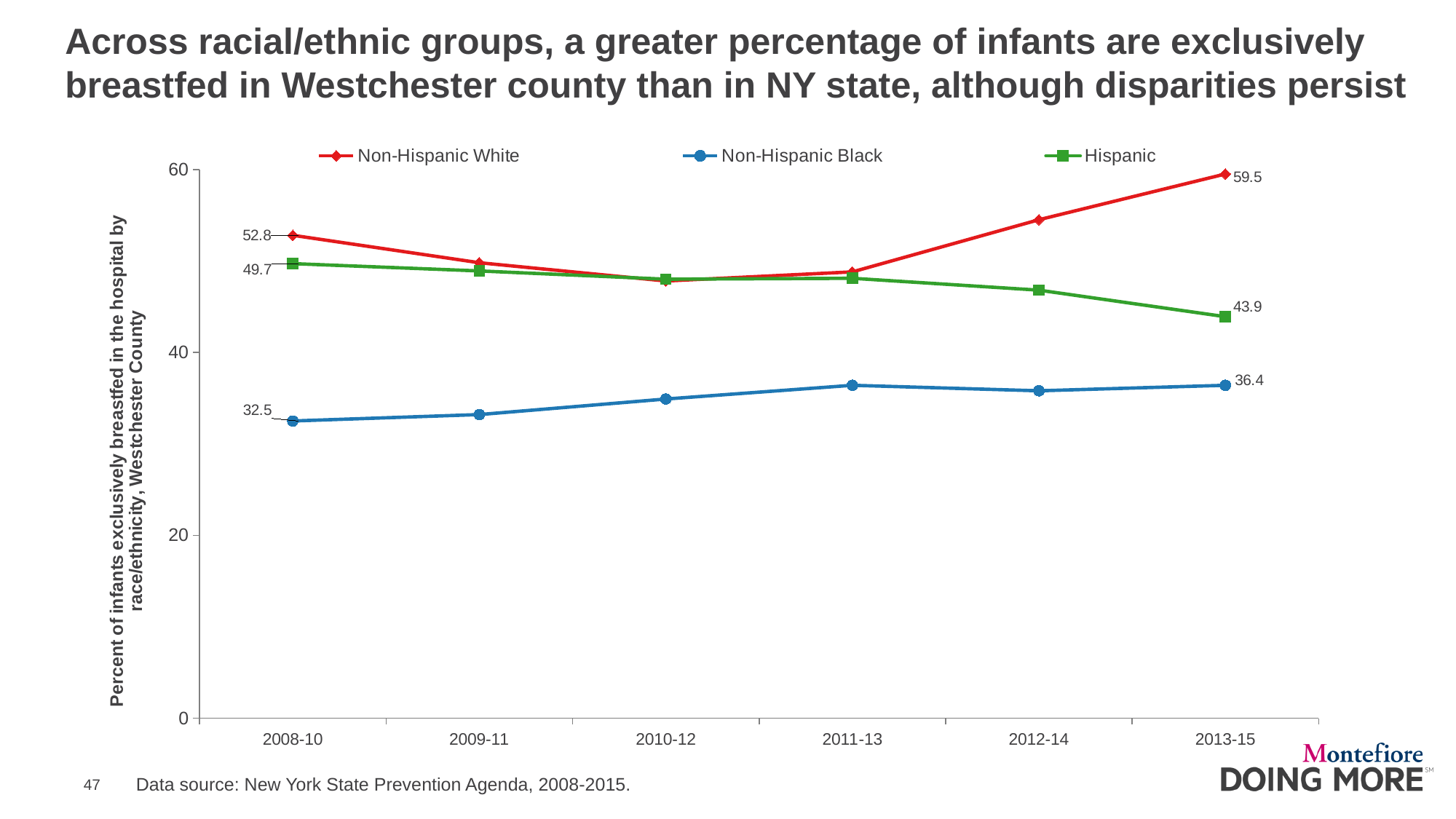

Across racial/ethnic groups, a greater percentage of infants are exclusively breastfed in Westchester county than in NY state, although disparities persist

### Chart

| Category | Non-Hispanic White | Non-Hispanic Black | Hispanic |
|---|---|---|---|
| 2008-10 | 52.8 | 32.5 | 49.7 |
| 2009-11 | 49.8 | 33.2 | 48.9 |
| 2010-12 | 47.8 | 34.9 | 48.0 |
| 2011-13 | 48.8 | 36.4 | 48.1 |
| 2012-14 | 54.5 | 35.8 | 46.8 |
| 2013-15 | 59.5 | 36.4 | 43.9 |
Data source: New York State Prevention Agenda, 2008-2015.